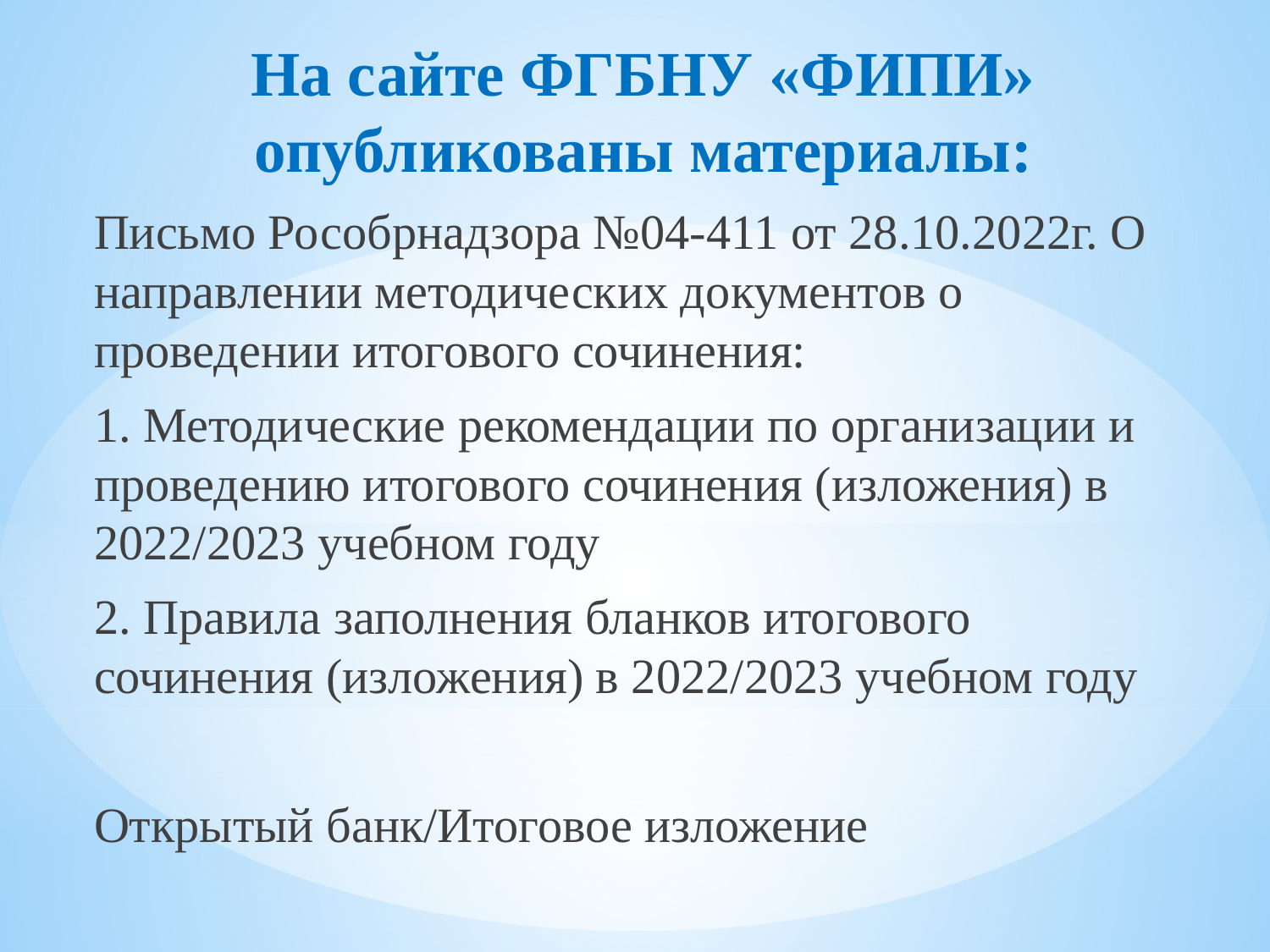

На сайте ФГБНУ «ФИПИ» опубликованы материалы:
Письмо Рособрнадзора №04-411 от 28.10.2022г. О направлении методических документов о проведении итогового сочинения:
1. Методические рекомендации по организации и проведению итогового сочинения (изложения) в 2022/2023 учебном году
2. Правила заполнения бланков итогового сочинения (изложения) в 2022/2023 учебном году

Открытый банк/Итоговое изложение